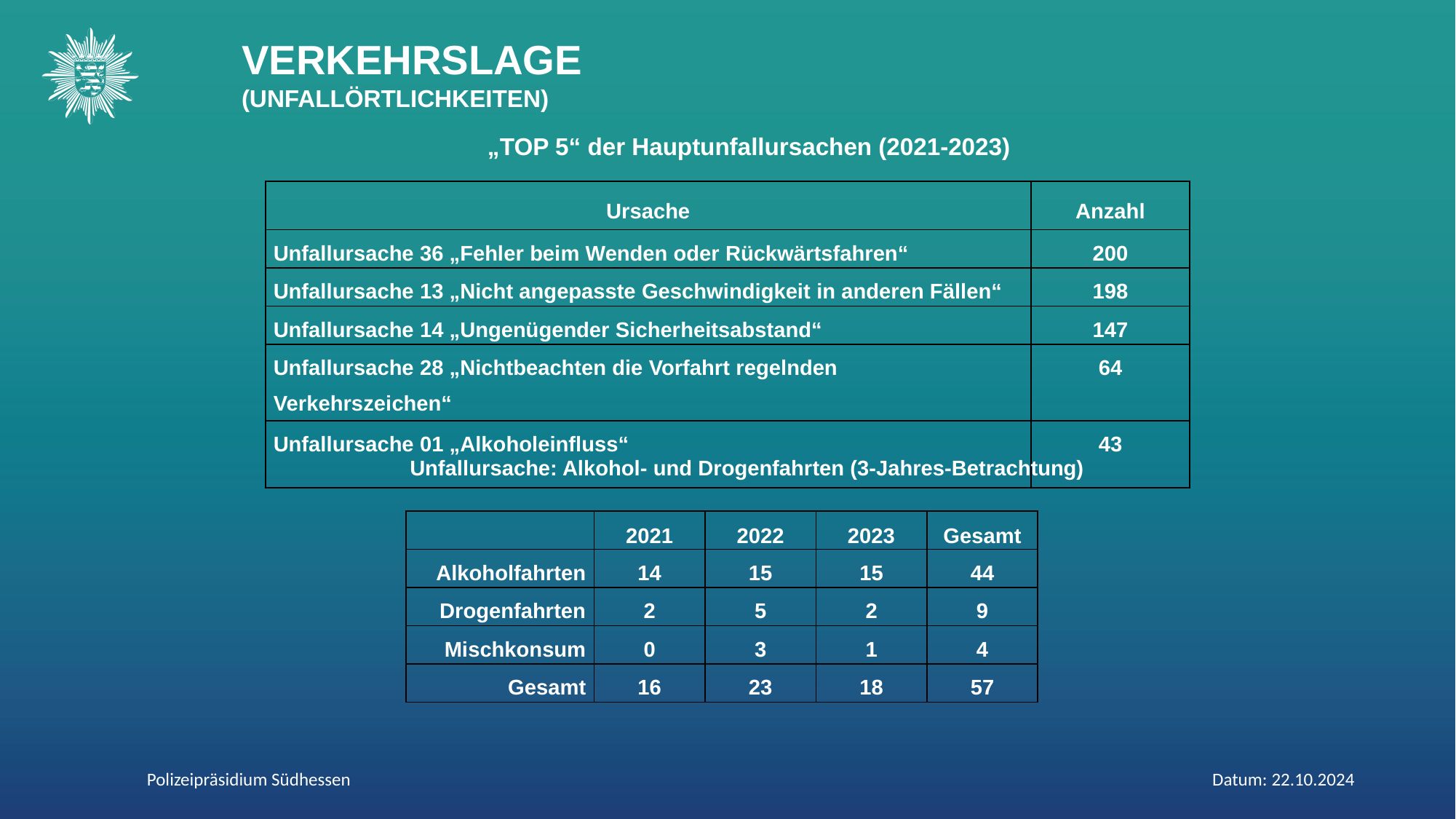

VERKEHRSLAGE
(UNFALLÖRTLICHKEITEN)
„TOP 5“ der Hauptunfallursachen (2021-2023)
| Ursache | Anzahl |
| --- | --- |
| Unfallursache 36 „Fehler beim Wenden oder Rückwärtsfahren“ | 200 |
| Unfallursache 13 „Nicht angepasste Geschwindigkeit in anderen Fällen“ | 198 |
| Unfallursache 14 „Ungenügender Sicherheitsabstand“ | 147 |
| Unfallursache 28 „Nichtbeachten die Vorfahrt regelnden Verkehrszeichen“ | 64 |
| Unfallursache 01 „Alkoholeinfluss“ | 43 |
Unfallursache: Alkohol- und Drogenfahrten (3-Jahres-Betrachtung)

|  | 2021 | 2022 | 2023 | Gesamt |
| --- | --- | --- | --- | --- |
| Alkoholfahrten | 14 | 15 | 15 | 44 |
| Drogenfahrten | 2 | 5 | 2 | 9 |
| Mischkonsum | 0 | 3 | 1 | 4 |
| Gesamt | 16 | 23 | 18 | 57 |